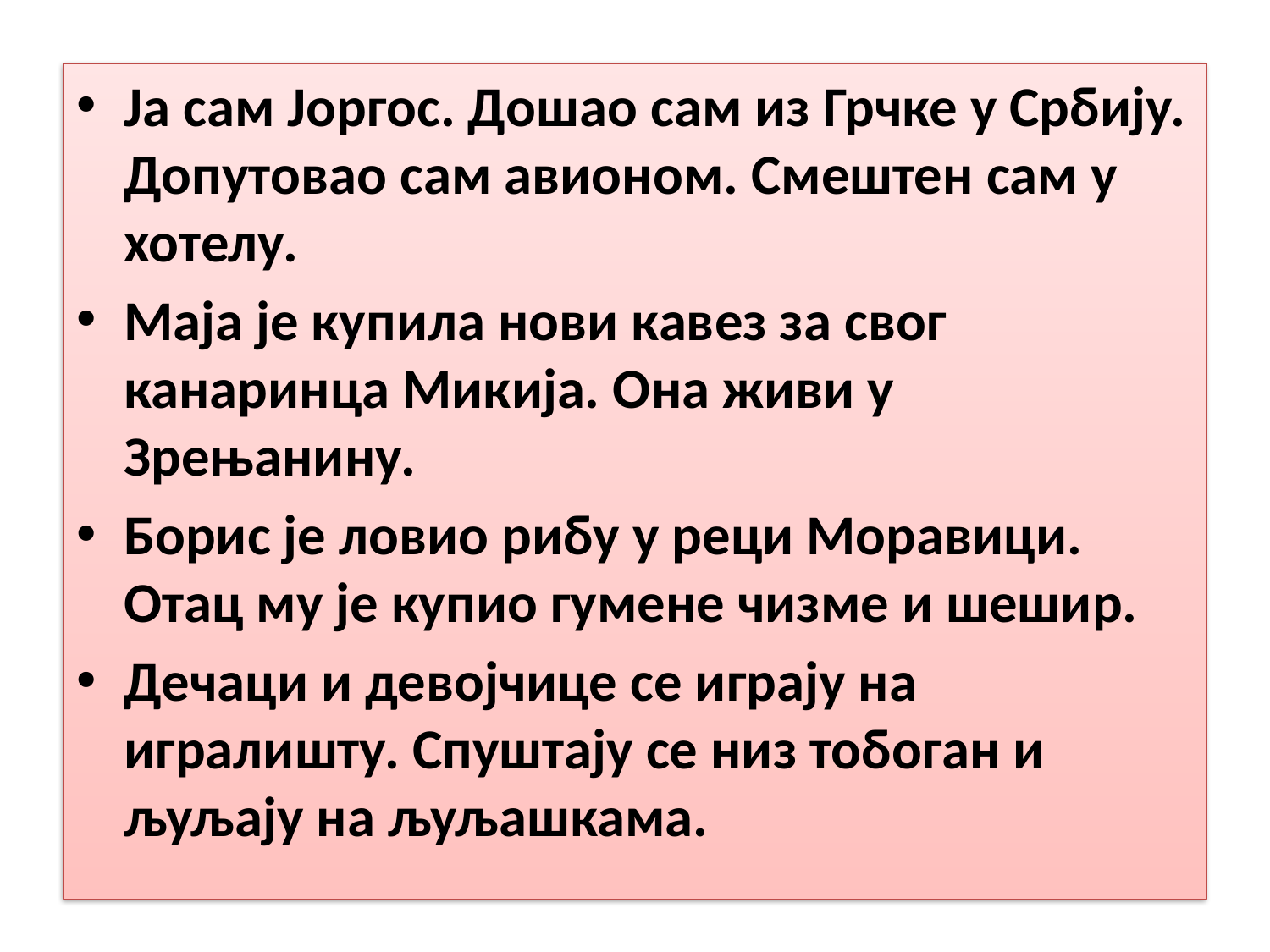

Ја сам Јоргос. Дошао сам из Грчке у Србију. Допутовао сам авионом. Смештен сам у хотелу.
Маја је купила нови кавез за свог канаринца Микија. Она живи у Зрењанину.
Борис је ловио рибу у реци Моравици. Отац му је купио гумене чизме и шешир.
Дечаци и девојчице се играју на игралишту. Спуштају се низ тобоган и љуљају на љуљашкама.